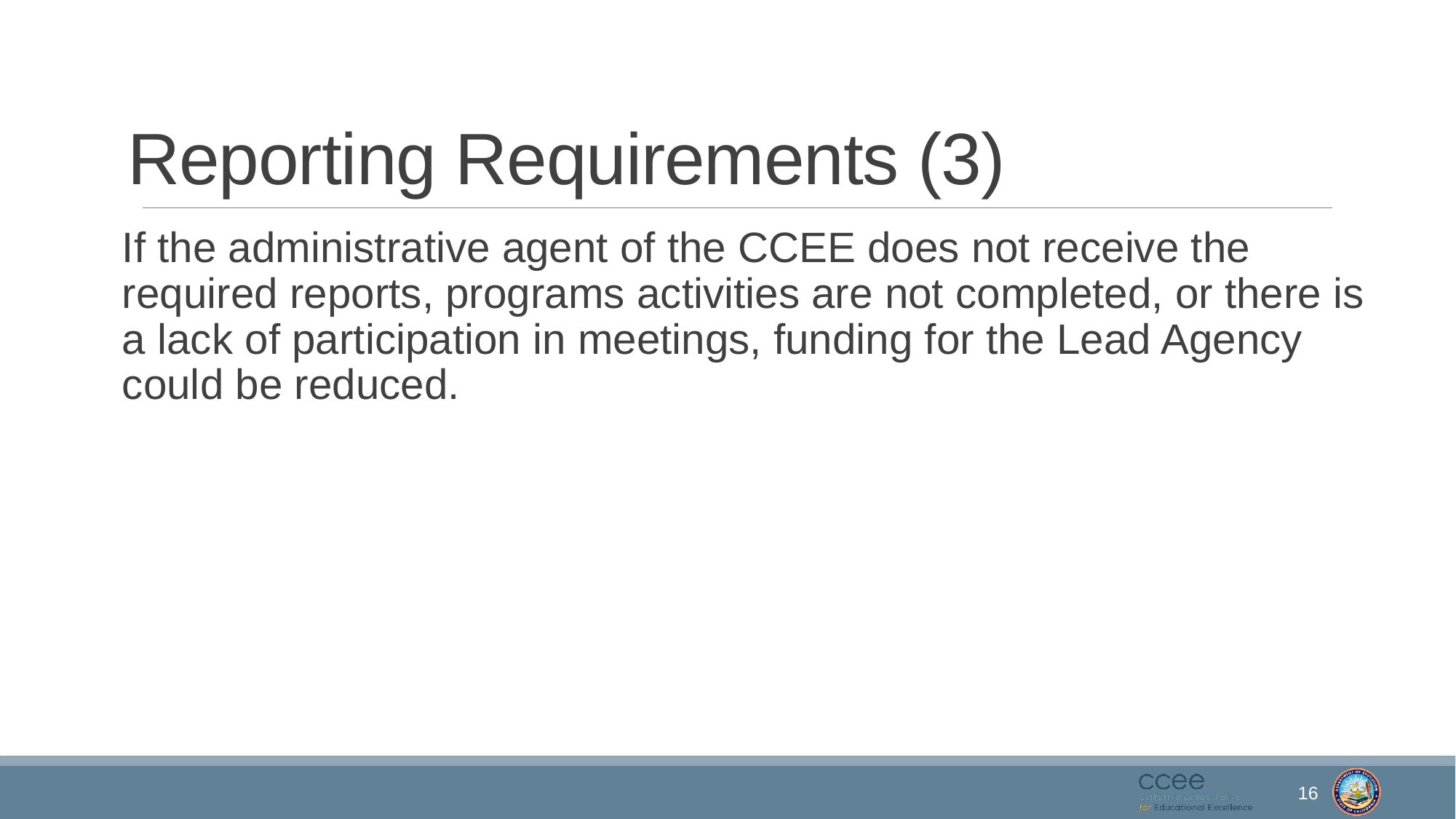

# Reporting Requirements (3)
If the administrative agent of the CCEE does not receive the required reports, programs activities are not completed, or there is a lack of participation in meetings, funding for the Lead Agency could be reduced.

16